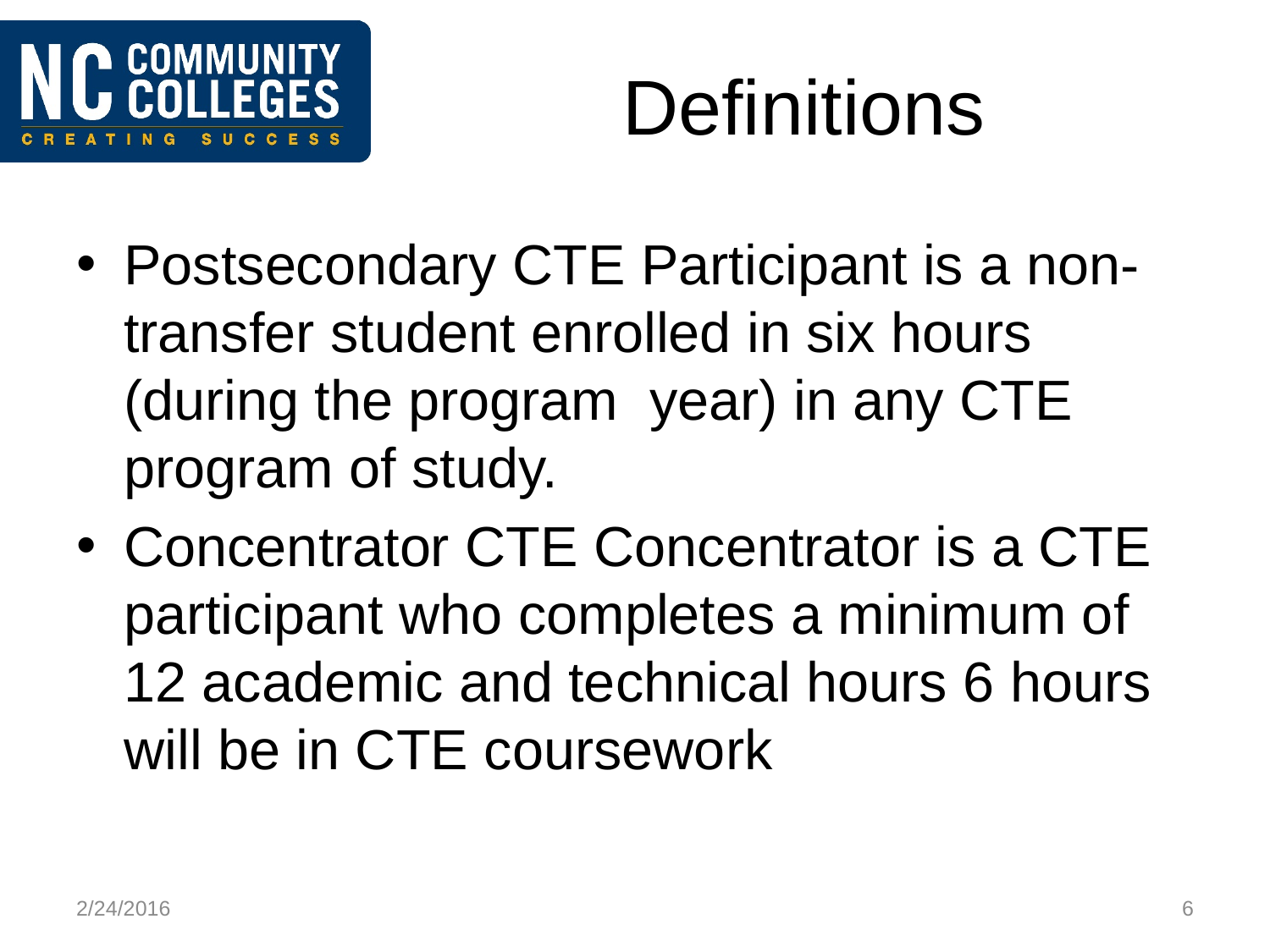

# Definitions
Postsecondary CTE Participant is a non-transfer student enrolled in six hours (during the program  year) in any CTE program of study.
Concentrator CTE Concentrator is a CTE participant who completes a minimum of 12 academic and technical hours 6 hours will be in CTE coursework
2/24/2016
6